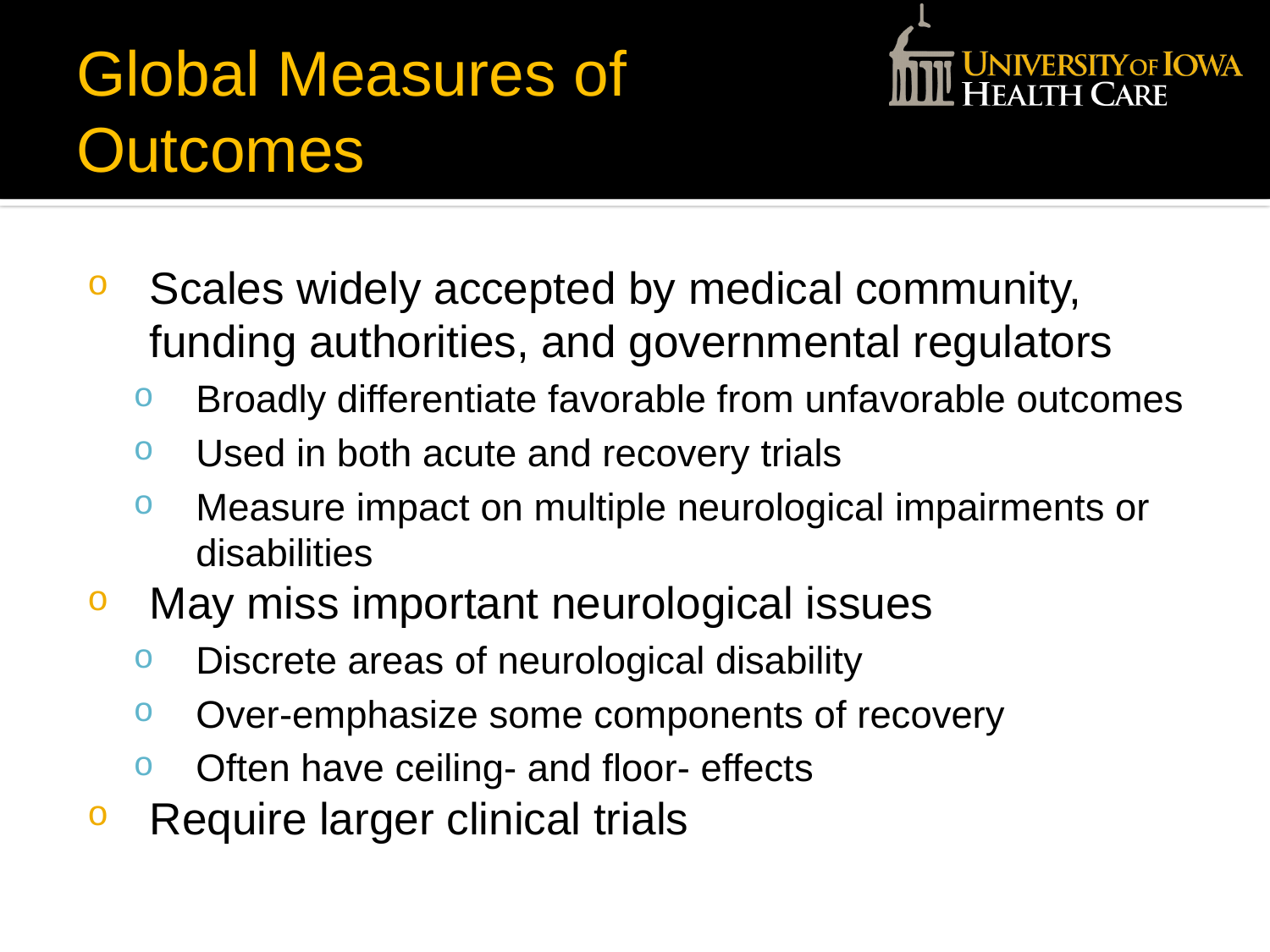

# Global Measures of Outcomes
Scales widely accepted by medical community, funding authorities, and governmental regulators
Broadly differentiate favorable from unfavorable outcomes
Used in both acute and recovery trials
Measure impact on multiple neurological impairments or disabilities
May miss important neurological issues
Discrete areas of neurological disability
Over-emphasize some components of recovery
Often have ceiling- and floor- effects
Require larger clinical trials